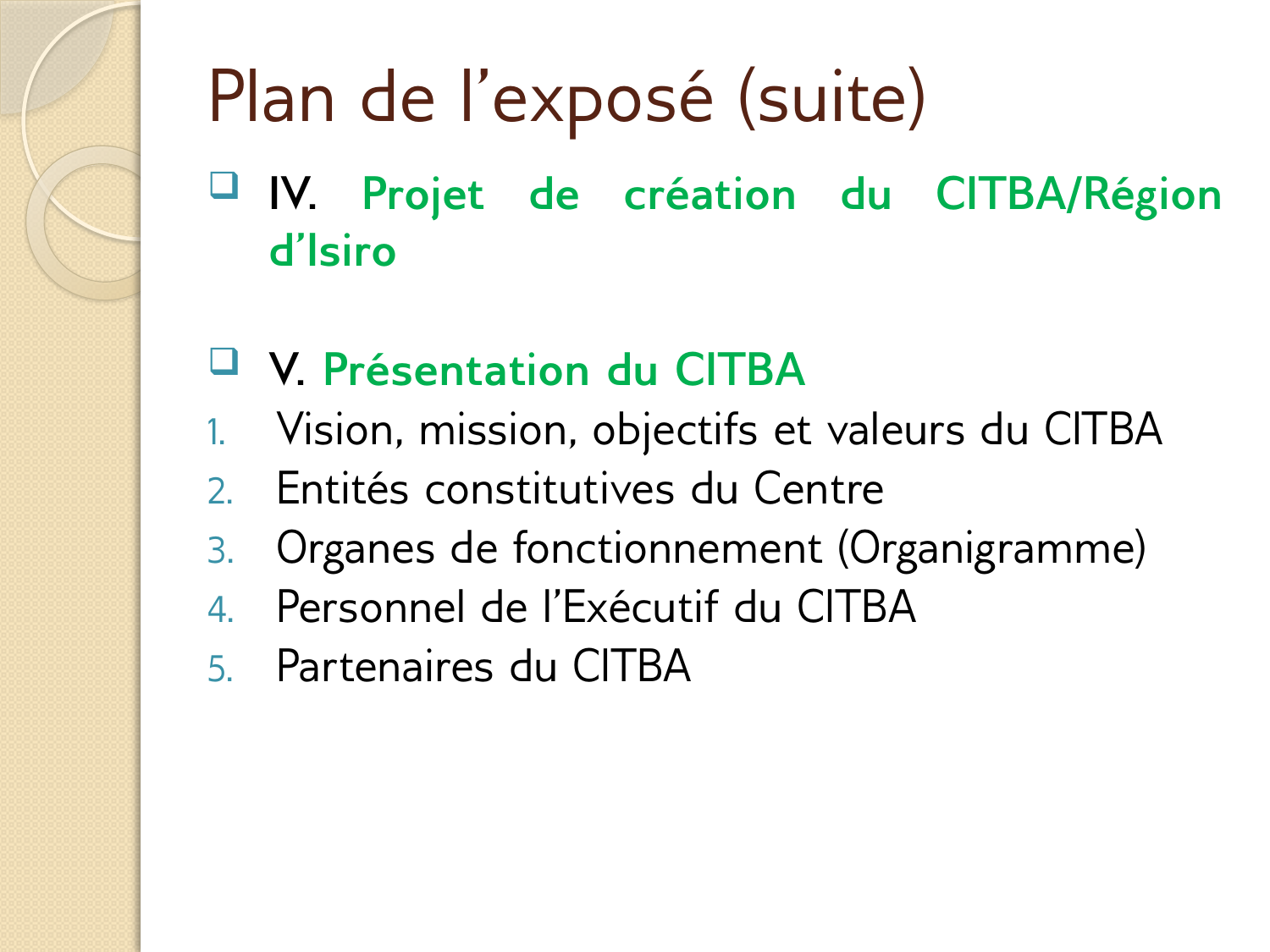

# Plan de l’exposé (suite)
IV. Projet de création du CITBA/Région d’Isiro

V. Présentation du CITBA
Vision, mission, objectifs et valeurs du CITBA
Entités constitutives du Centre
Organes de fonctionnement (Organigramme)
Personnel de l’Exécutif du CITBA
Partenaires du CITBA